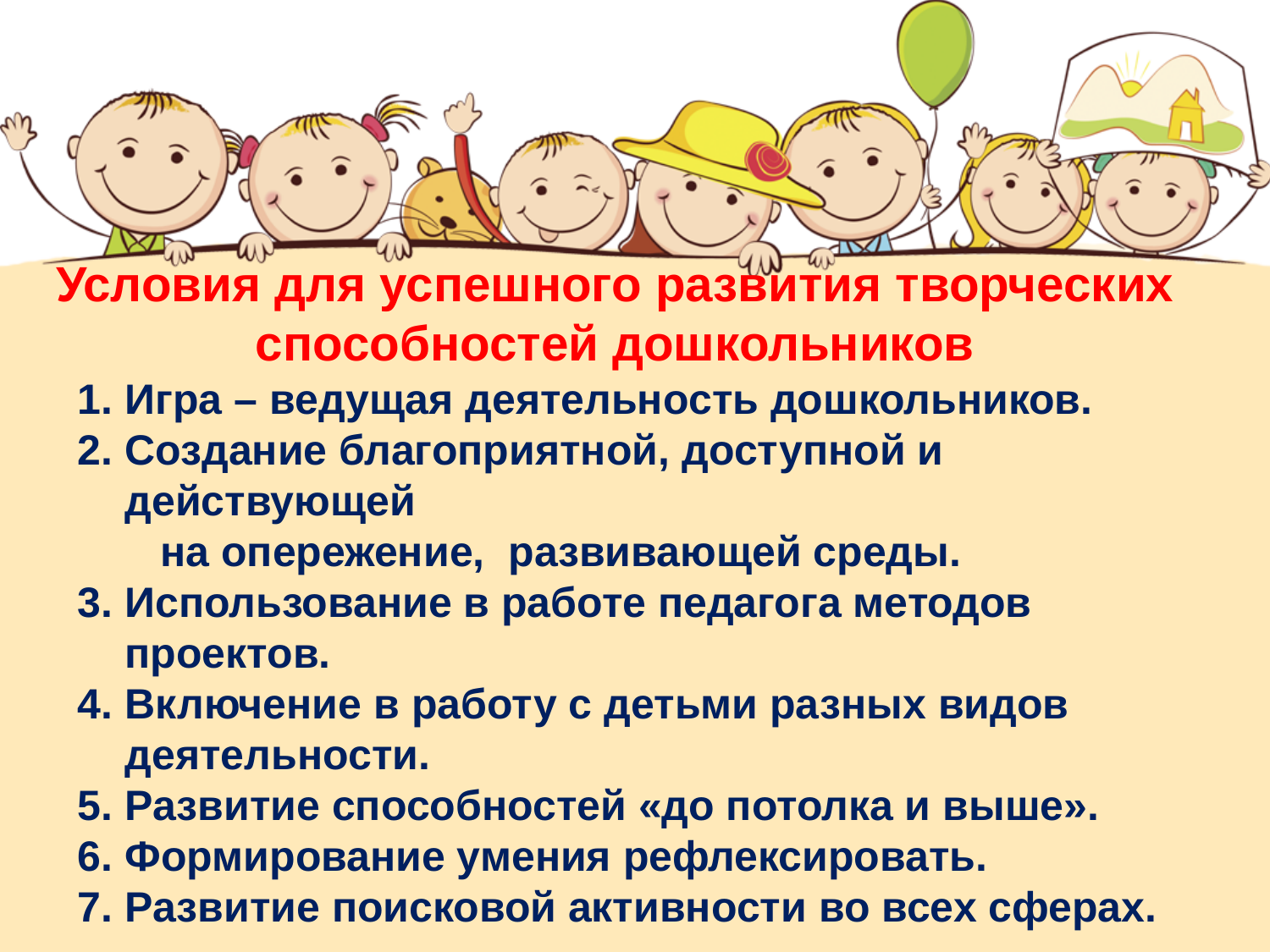

Условия для успешного развития творческих способностей дошкольников
Игра – ведущая деятельность дошкольников.
Создание благоприятной, доступной и действующей
       на опережение,  развивающей среды.
Использование в работе педагога методов проектов.
Включение в работу с детьми разных видов деятельности.
Развитие способностей «до потолка и выше».
Формирование умения рефлексировать.
Развитие поисковой активности во всех сферах.